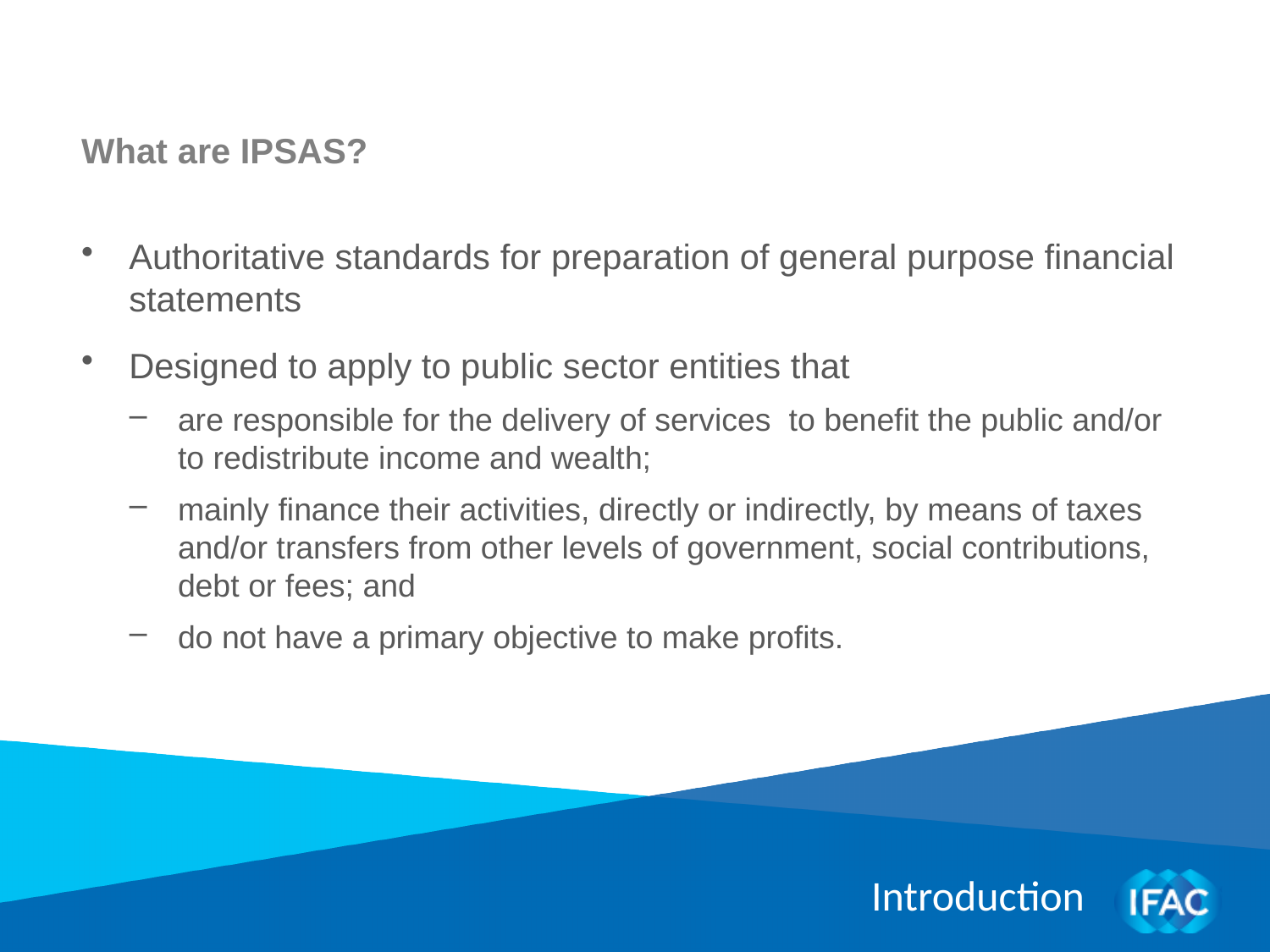

What are IPSAS?

Authoritative standards for preparation of general purpose financial statements
Designed to apply to public sector entities that
are responsible for the delivery of services  to benefit the public and/or to redistribute income and wealth;
mainly finance their activities, directly or indirectly, by means of taxes and/or transfers from other levels of government, social contributions, debt or fees; and
do not have a primary objective to make profits.

Introduction